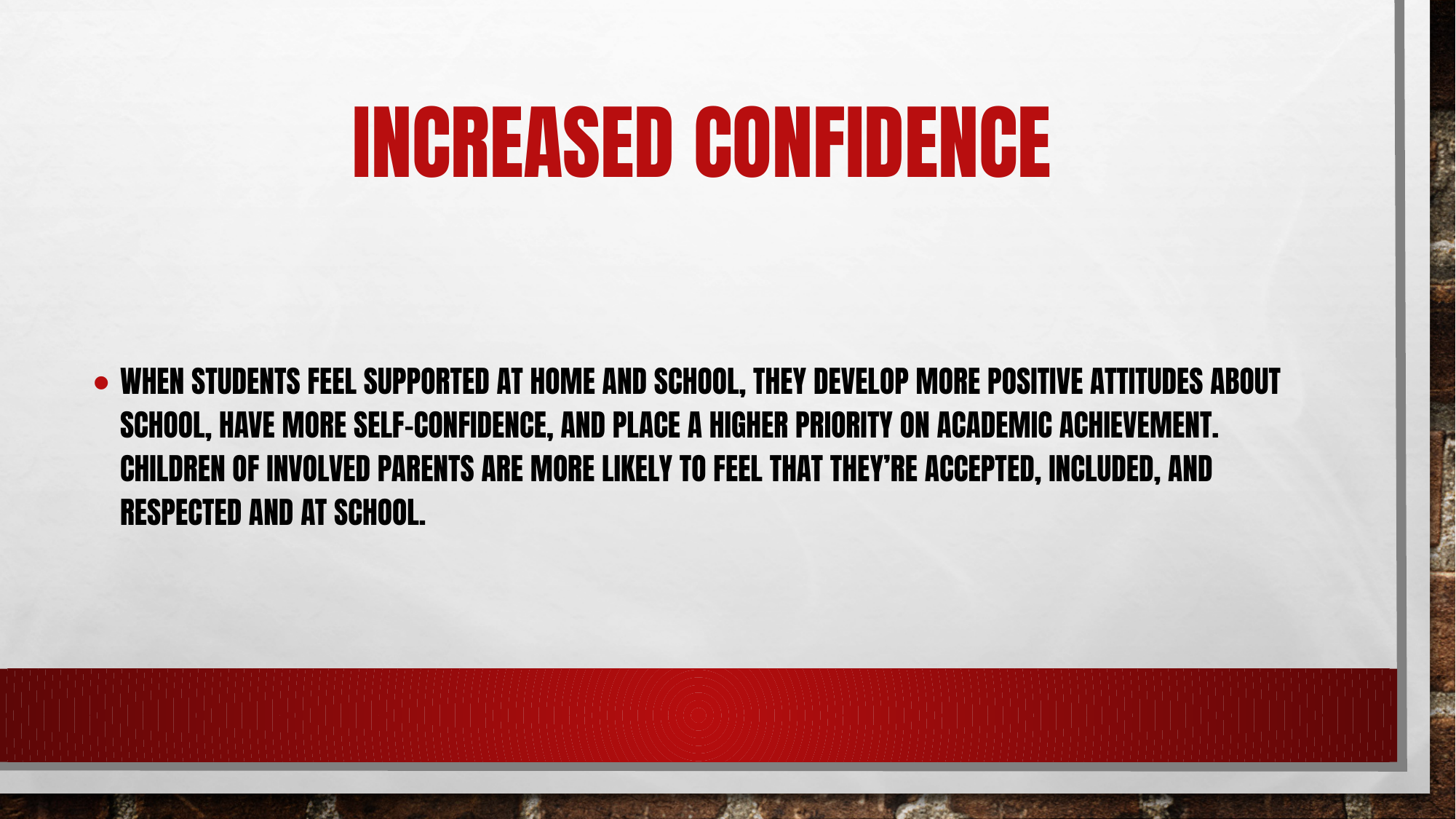

# Increased confidence
When students feel supported at home and school, they develop more positive attitudes about school, have more self-confidence, and place a higher priority on academic achievement. Children of involved parents are more likely to feel that they’re accepted, included, and respected and at school.